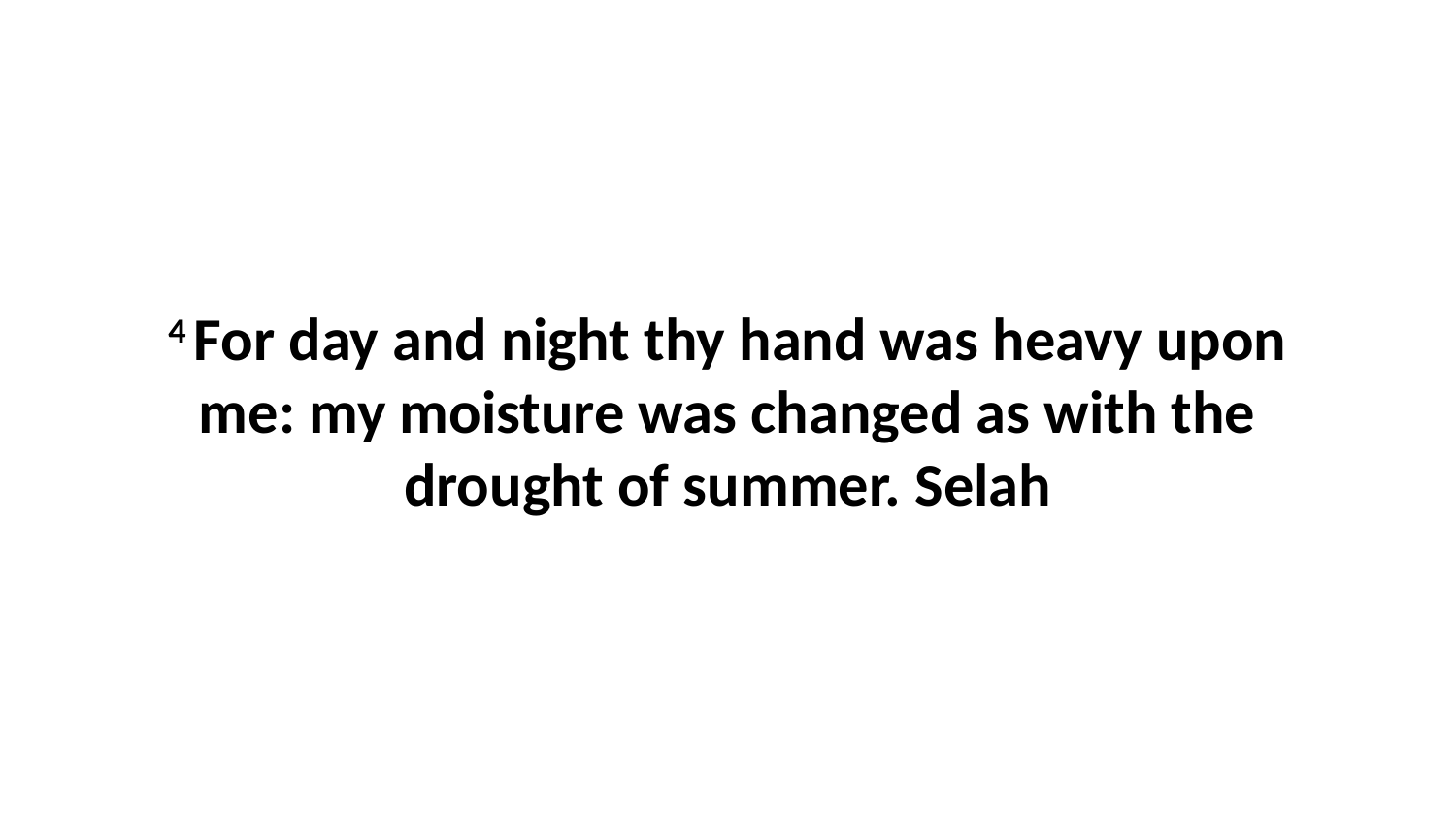

4 For day and night thy hand was heavy upon me: my moisture was changed as with the drought of summer. Selah